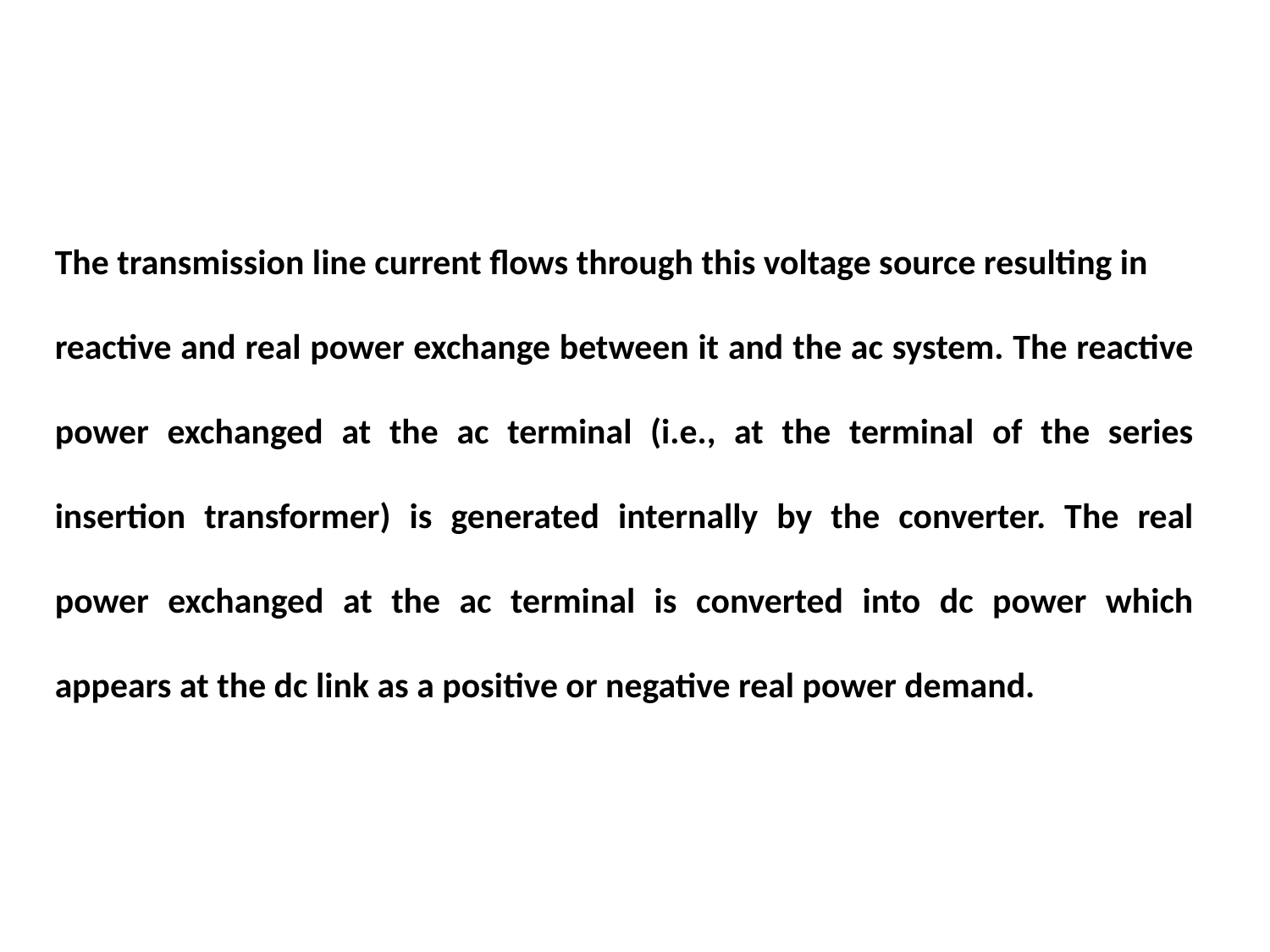

The transmission line current flows through this voltage source resulting in
reactive and real power exchange between it and the ac system. The reactive power exchanged at the ac terminal (i.e., at the terminal of the series insertion transformer) is generated internally by the converter. The real power exchanged at the ac terminal is converted into dc power which appears at the dc link as a positive or negative real power demand.